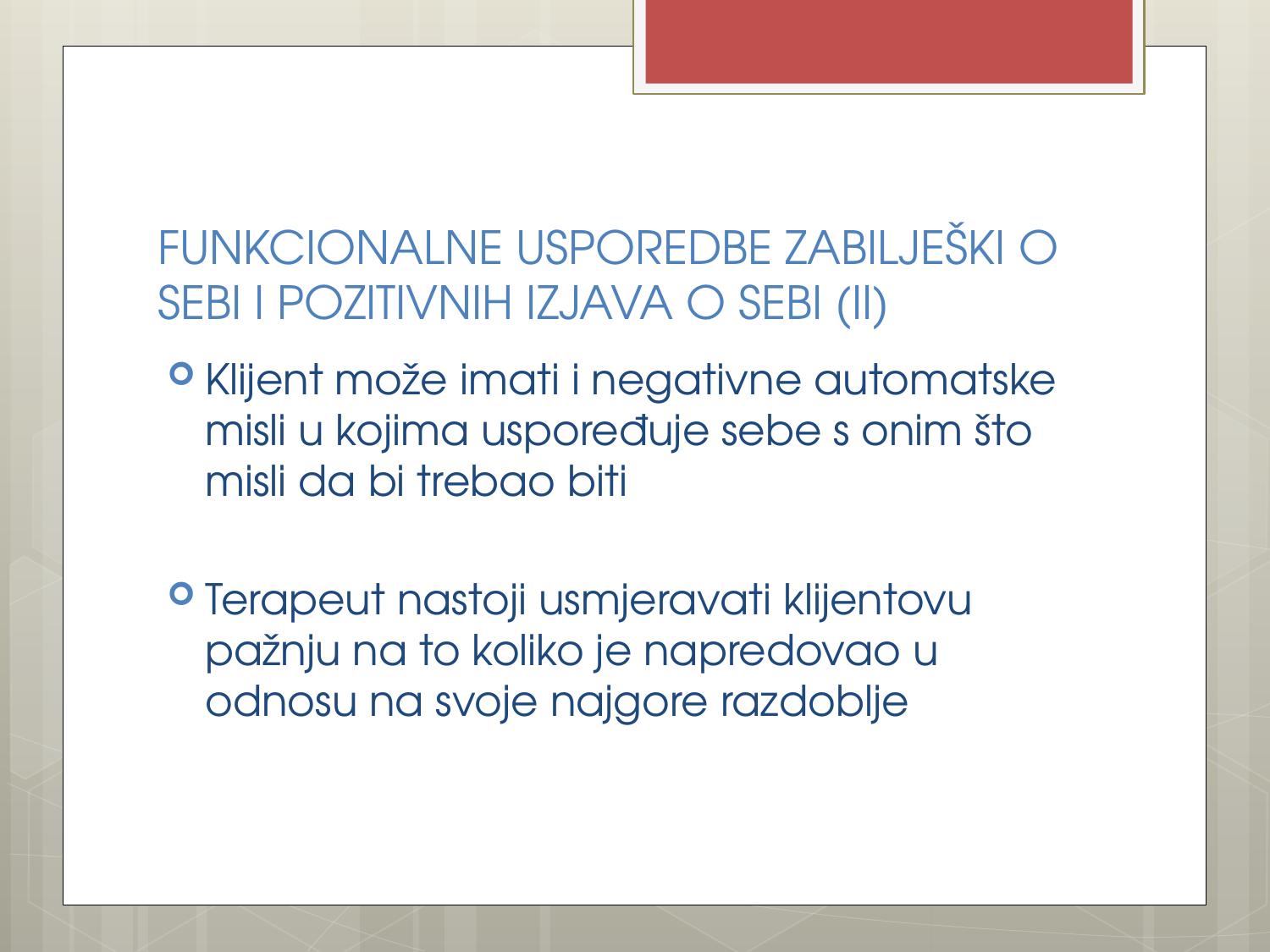

# FUNKCIONALNE USPOREDBE ZABILJEŠKI O SEBI I POZITIVNIH IZJAVA O SEBI (II)
Klijent može imati i negativne automatske misli u kojima uspoređuje sebe s onim što misli da bi trebao biti

Terapeut nastoji usmjeravati klijentovu pažnju na to koliko je napredovao u odnosu na svoje najgore razdoblje